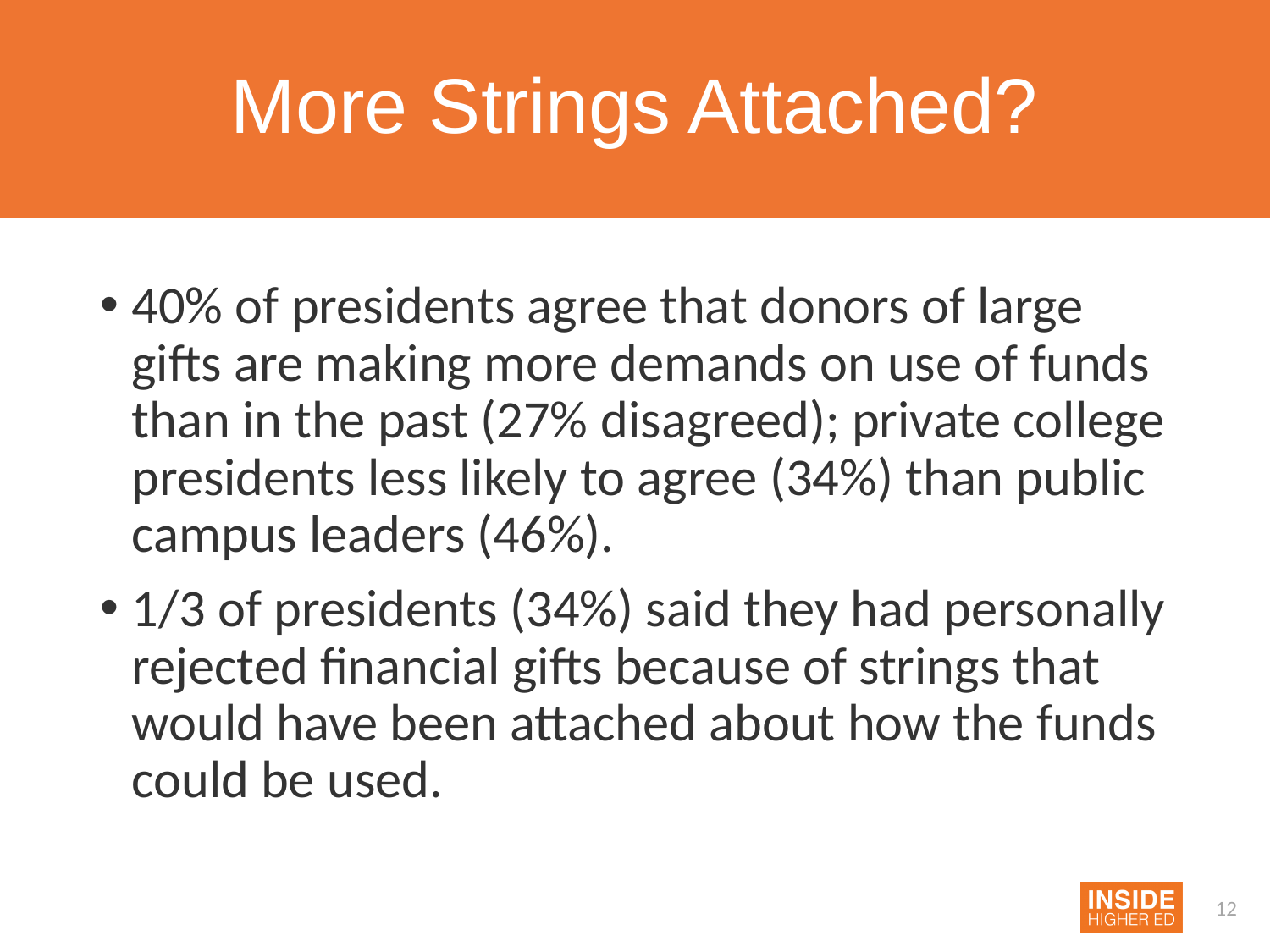

# More Strings Attached?
40% of presidents agree that donors of large gifts are making more demands on use of funds  than in the past (27% disagreed); private college presidents less likely to agree (34%) than public campus leaders (46%).
1/3 of presidents (34%) said they had personally rejected financial gifts because of strings that would have been attached about how the funds could be used.